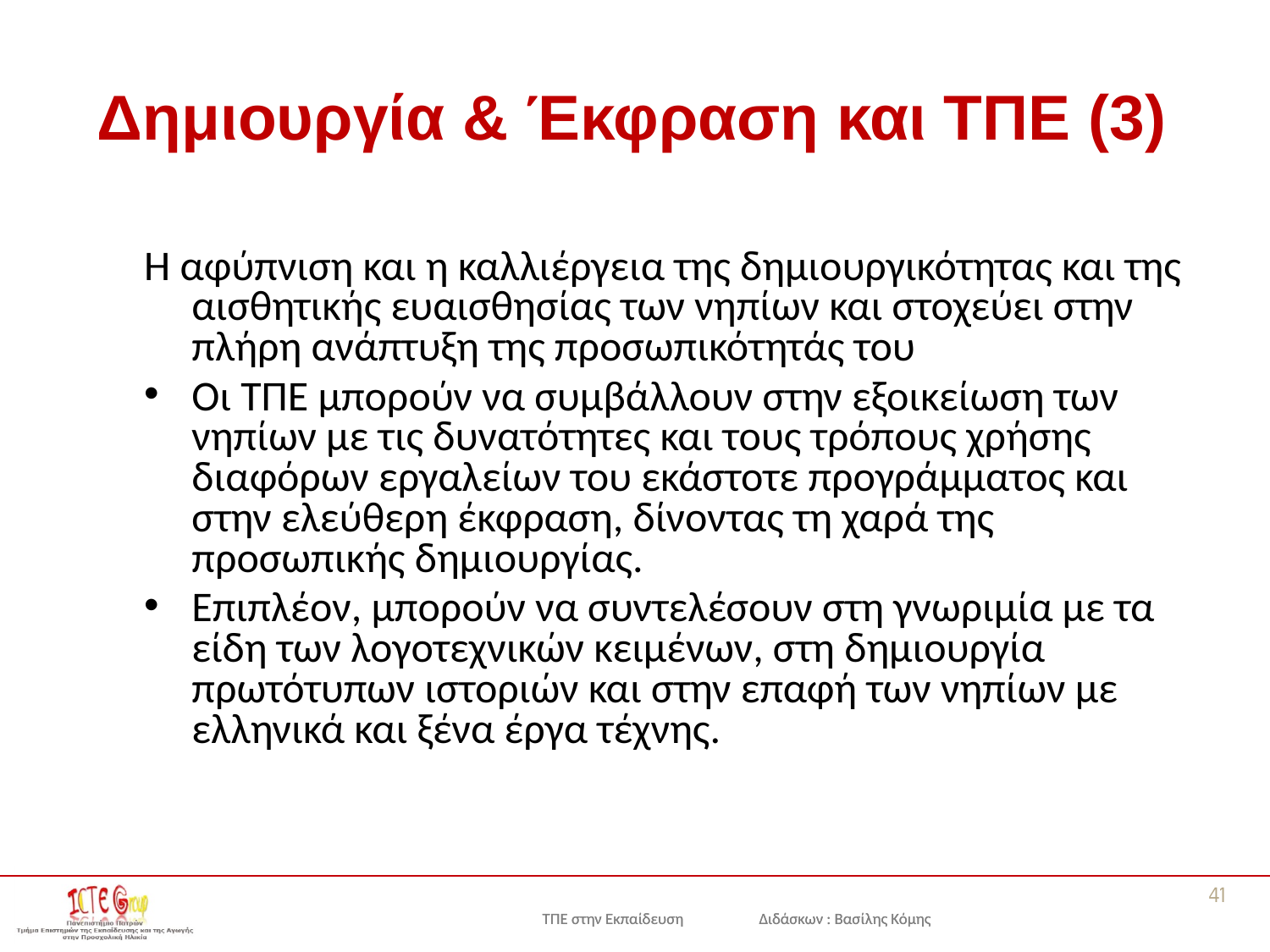

# Δημιουργία & Έκφραση και ΤΠΕ (3)
Η αφύπνιση και η καλλιέργεια της δημιουργικότητας και της αισθητικής ευαισθησίας των νηπίων και στοχεύει στην πλήρη ανάπτυξη της προσωπικότητάς του
Οι ΤΠΕ μπορούν να συμβάλλουν στην εξοικείωση των νηπίων με τις δυνατότητες και τους τρόπους χρήσης διαφόρων εργαλείων του εκάστοτε προγράμματος και στην ελεύθερη έκφραση, δίνοντας τη χαρά της προσωπικής δημιουργίας.
Επιπλέον, μπορούν να συντελέσουν στη γνωριμία με τα είδη των λογοτεχνικών κειμένων, στη δημιουργία πρωτότυπων ιστοριών και στην επαφή των νηπίων με ελληνικά και ξένα έργα τέχνης.
41